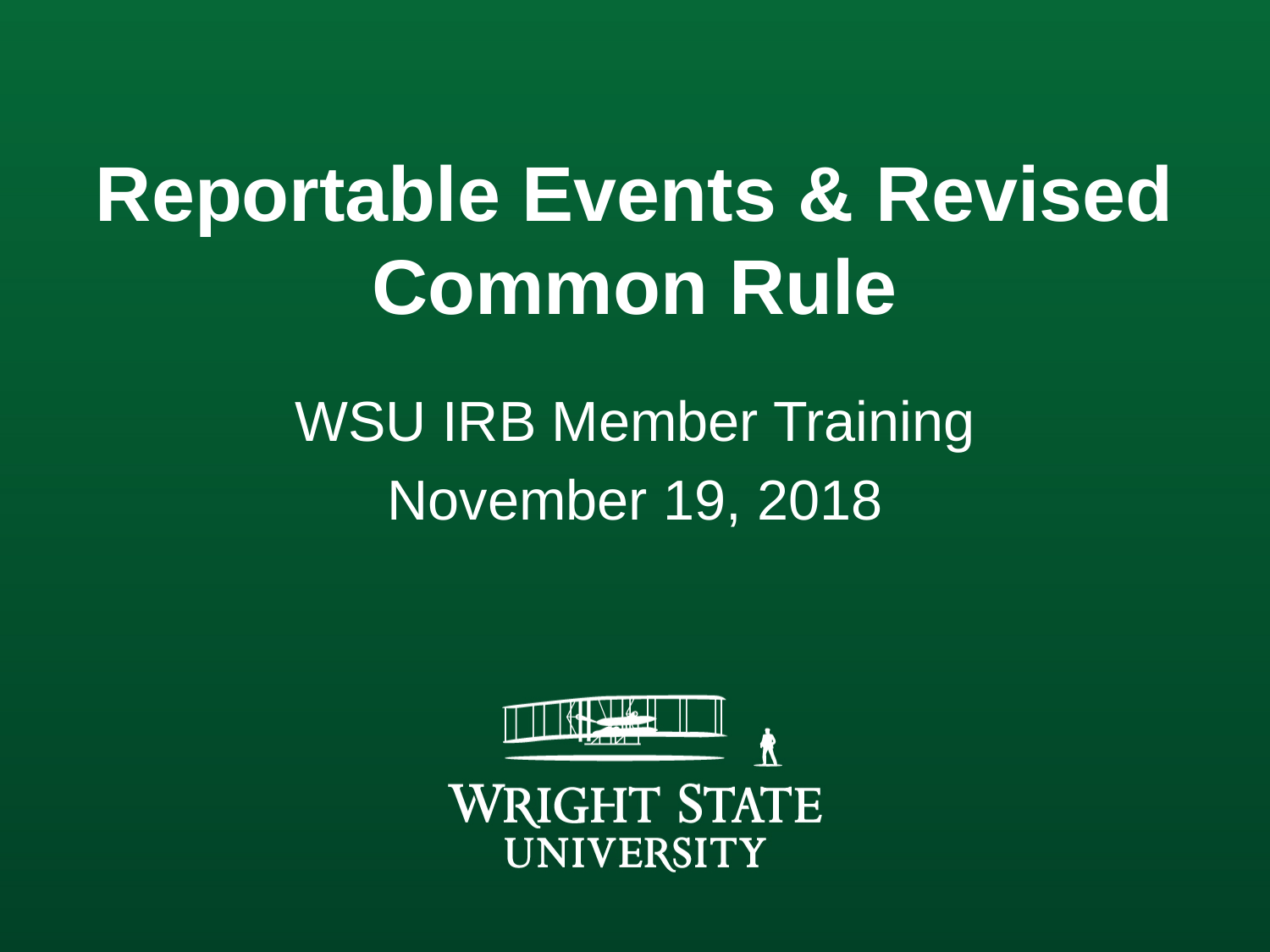

# Reportable Events & Revised Common Rule
WSU IRB Member Training
November 19, 2018